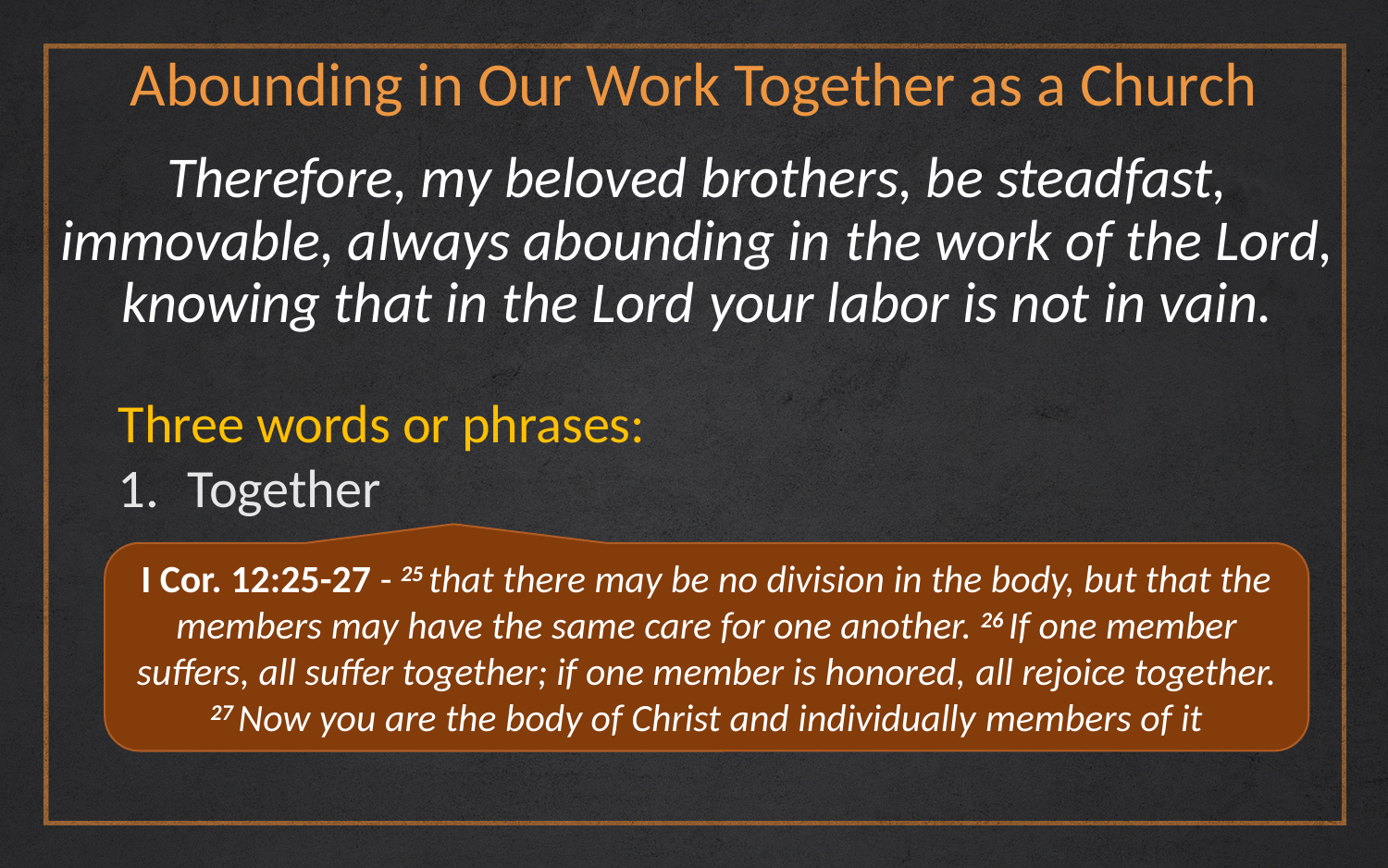

Abounding in Our Work Together as a Church
Therefore, my beloved brothers, be steadfast, immovable, always abounding in the work of the Lord, knowing that in the Lord your labor is not in vain.
Three words or phrases:
Together

I Cor. 12:25-27 - 25 that there may be no division in the body, but that the members may have the same care for one another. 26 If one member suffers, all suffer together; if one member is honored, all rejoice together. 27 Now you are the body of Christ and individually members of it